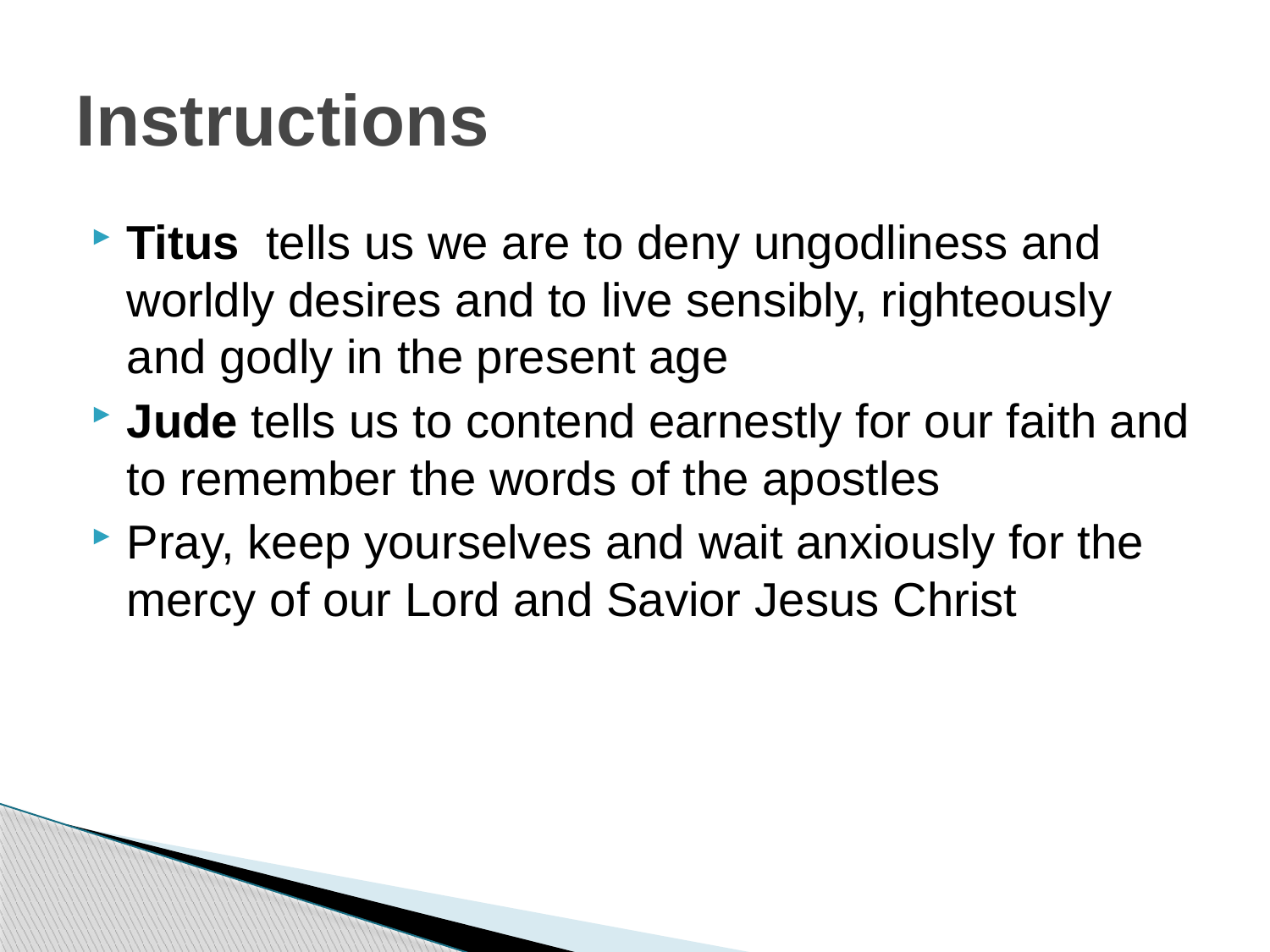

# Instructions
Titus  tells us we are to deny ungodliness and worldly desires and to live sensibly, righteously and godly in the present age
Jude tells us to contend earnestly for our faith and to remember the words of the apostles
Pray, keep yourselves and wait anxiously for the mercy of our Lord and Savior Jesus Christ